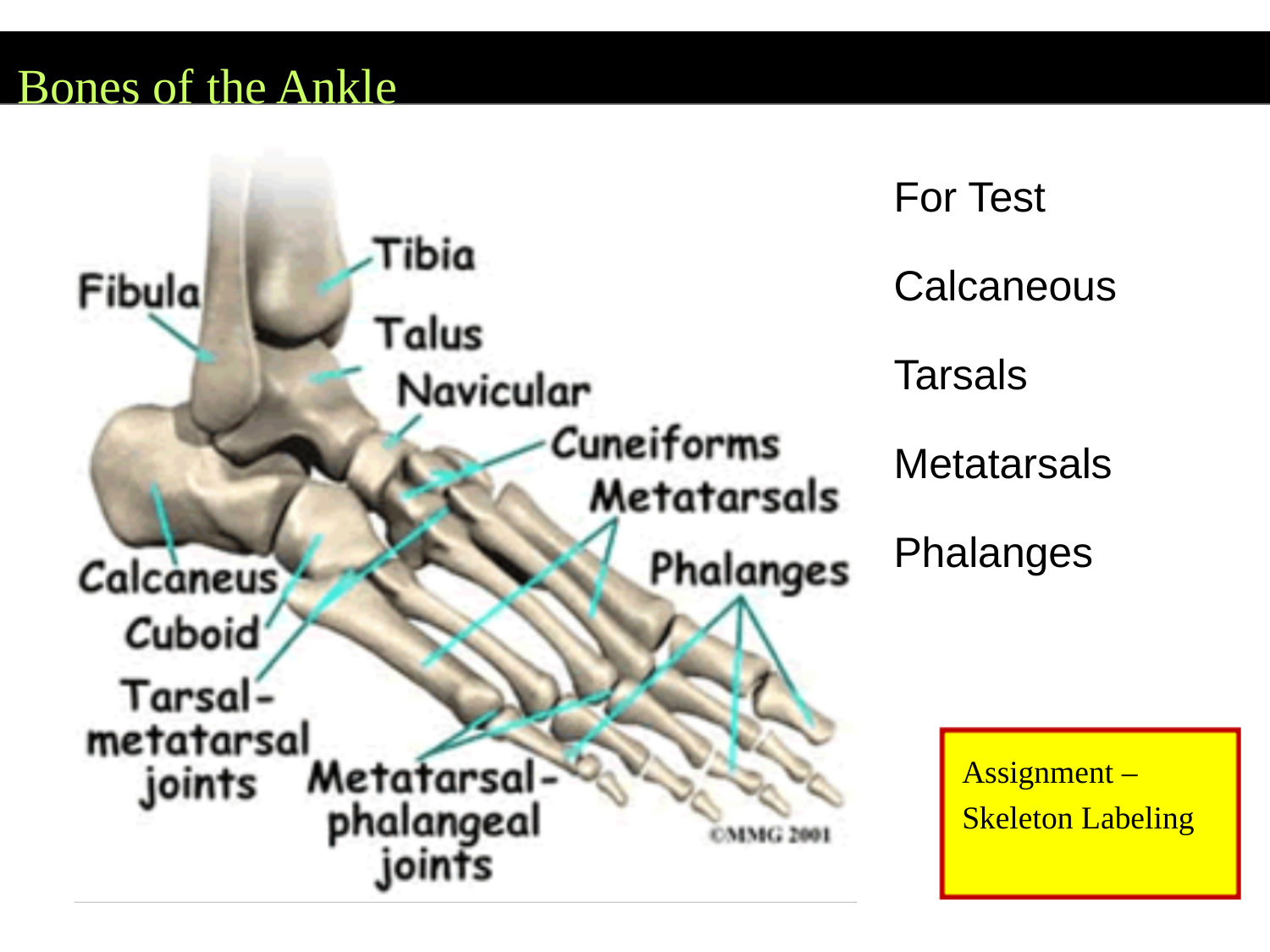

Bones of the Ankle

For Test

Calcaneous

Tarsals

Metatarsals

Phalanges

Assignment – Skeleton Labeling